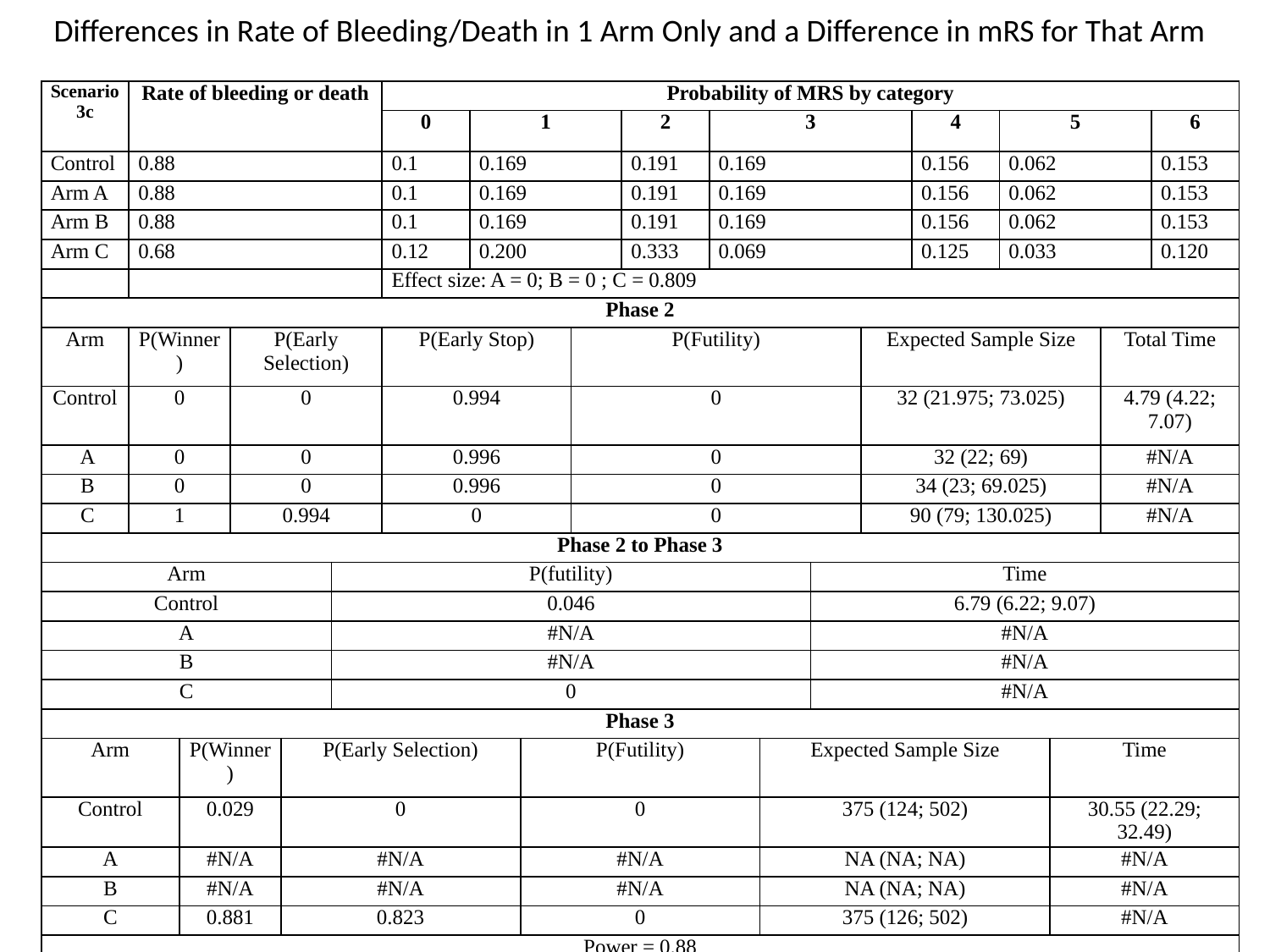

Differences in Rate of Bleeding/Death in 1 Arm Only and a Difference in mRS for That Arm
| Scenario 3c | Rate of bleeding or death |  |  |  |  | Probability of MRS by category |  |  |  |  |  |  |  |  |  |  |  |  |  |
| --- | --- | --- | --- | --- | --- | --- | --- | --- | --- | --- | --- | --- | --- | --- | --- | --- | --- | --- | --- |
|  |  |  |  |  |  | 0 | 1 |  |  | 2 | 3 |  |  |  | 4 | 5 |  |  | 6 |
| Control | 0.88 |  |  |  |  | 0.1 | 0.169 |  |  | 0.191 | 0.169 |  |  |  | 0.156 | 0.062 |  |  | 0.153 |
| Arm A | 0.88 |  |  |  |  | 0.1 | 0.169 |  |  | 0.191 | 0.169 |  |  |  | 0.156 | 0.062 |  |  | 0.153 |
| Arm B | 0.88 |  |  |  |  | 0.1 | 0.169 |  |  | 0.191 | 0.169 |  |  |  | 0.156 | 0.062 |  |  | 0.153 |
| Arm C | 0.68 |  |  |  |  | 0.12 | 0.200 |  |  | 0.333 | 0.069 |  |  |  | 0.125 | 0.033 |  |  | 0.120 |
|  |  |  |  |  |  | Effect size: A = 0; B = 0 ; C = 0.809 |  |  |  |  |  |  |  |  |  |  |  |  |  |
| Phase 2 |  |  |  |  |  |  |  |  |  |  |  |  |  |  |  |  |  |  |  |
| Arm | P(Winner) |  | P(Early Selection) |  |  | P(Early Stop) |  |  | P(Futility) |  |  |  |  | Expected Sample Size |  |  |  | Total Time |  |
| Control | 0 |  | 0 |  |  | 0.994 |  |  | 0 |  |  |  |  | 32 (21.975; 73.025) |  |  |  | 4.79 (4.22; 7.07) |  |
| A | 0 |  | 0 |  |  | 0.996 |  |  | 0 |  |  |  |  | 32 (22; 69) |  |  |  | #N/A |  |
| B | 0 |  | 0 |  |  | 0.996 |  |  | 0 |  |  |  |  | 34 (23; 69.025) |  |  |  | #N/A |  |
| C | 1 |  | 0.994 |  |  | 0 |  |  | 0 |  |  |  |  | 90 (79; 130.025) |  |  |  | #N/A |  |
| Phase 2 to Phase 3 |  |  |  |  |  |  |  |  |  |  |  |  |  |  |  |  |  |  |  |
| Arm |  |  |  |  | P(futility) |  |  |  |  |  |  |  | Time |  |  |  |  |  |  |
| Control |  |  |  |  | 0.046 |  |  |  |  |  |  |  | 6.79 (6.22; 9.07) |  |  |  |  |  |  |
| A |  |  |  |  | #N/A |  |  |  |  |  |  |  | #N/A |  |  |  |  |  |  |
| B |  |  |  |  | #N/A |  |  |  |  |  |  |  | #N/A |  |  |  |  |  |  |
| C |  |  |  |  | 0 |  |  |  |  |  |  |  | #N/A |  |  |  |  |  |  |
| Phase 3 |  |  |  |  |  |  |  |  |  |  |  |  |  |  |  |  |  |  |  |
| Arm |  | P(Winner) |  | P(Early Selection) |  |  |  | P(Futility) |  |  |  | Expected Sample Size |  |  |  |  | Time |  |  |
| Control |  | 0.029 |  | 0 |  |  |  | 0 |  |  |  | 375 (124; 502) |  |  |  |  | 30.55 (22.29; 32.49) |  |  |
| A |  | #N/A |  | #N/A |  |  |  | #N/A |  |  |  | NA (NA; NA) |  |  |  |  | #N/A |  |  |
| B |  | #N/A |  | #N/A |  |  |  | #N/A |  |  |  | NA (NA; NA) |  |  |  |  | #N/A |  |  |
| C |  | 0.881 |  | 0.823 |  |  |  | 0 |  |  |  | 375 (126; 502) |  |  |  |  | #N/A |  |  |
| Power = 0.88 |  |  |  |  |  |  |  |  |  |  |  |  |  |  |  |  |  |  |  |